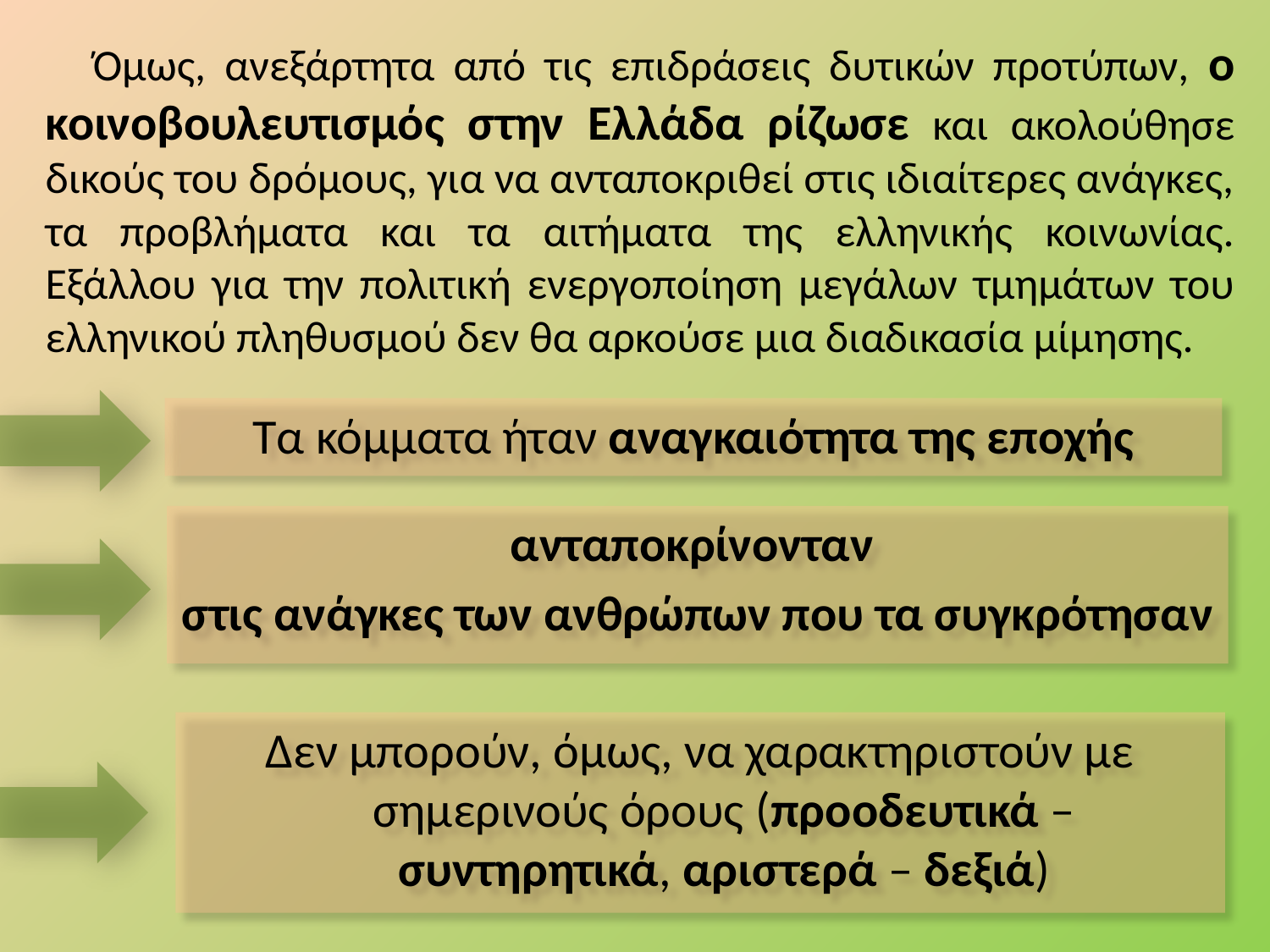

Όμως, ανεξάρτητα από τις επιδράσεις δυτικών προτύπων, ο κοινοβουλευτισμός στην Ελλάδα ρίζωσε και ακολούθησε δικούς του δρόμους, για να ανταποκριθεί στις ιδιαίτερες ανάγκες, τα προβλήματα και τα αιτήματα της ελληνικής κοινωνίας. Εξάλλου για την πολιτική ενεργοποίηση μεγάλων τμημάτων του ελληνικού πληθυσμού δεν θα αρκούσε μια διαδικασία μίμησης.

Τα κόμματα ήταν αναγκαιότητα της εποχής
ανταποκρίνονταν
στις ανάγκες των ανθρώπων που τα συγκρότησαν

Δεν μπορούν, όμως, να χαρακτηριστούν με σημερινούς όρους (προοδευτικά – συντηρητικά, αριστερά – δεξιά)